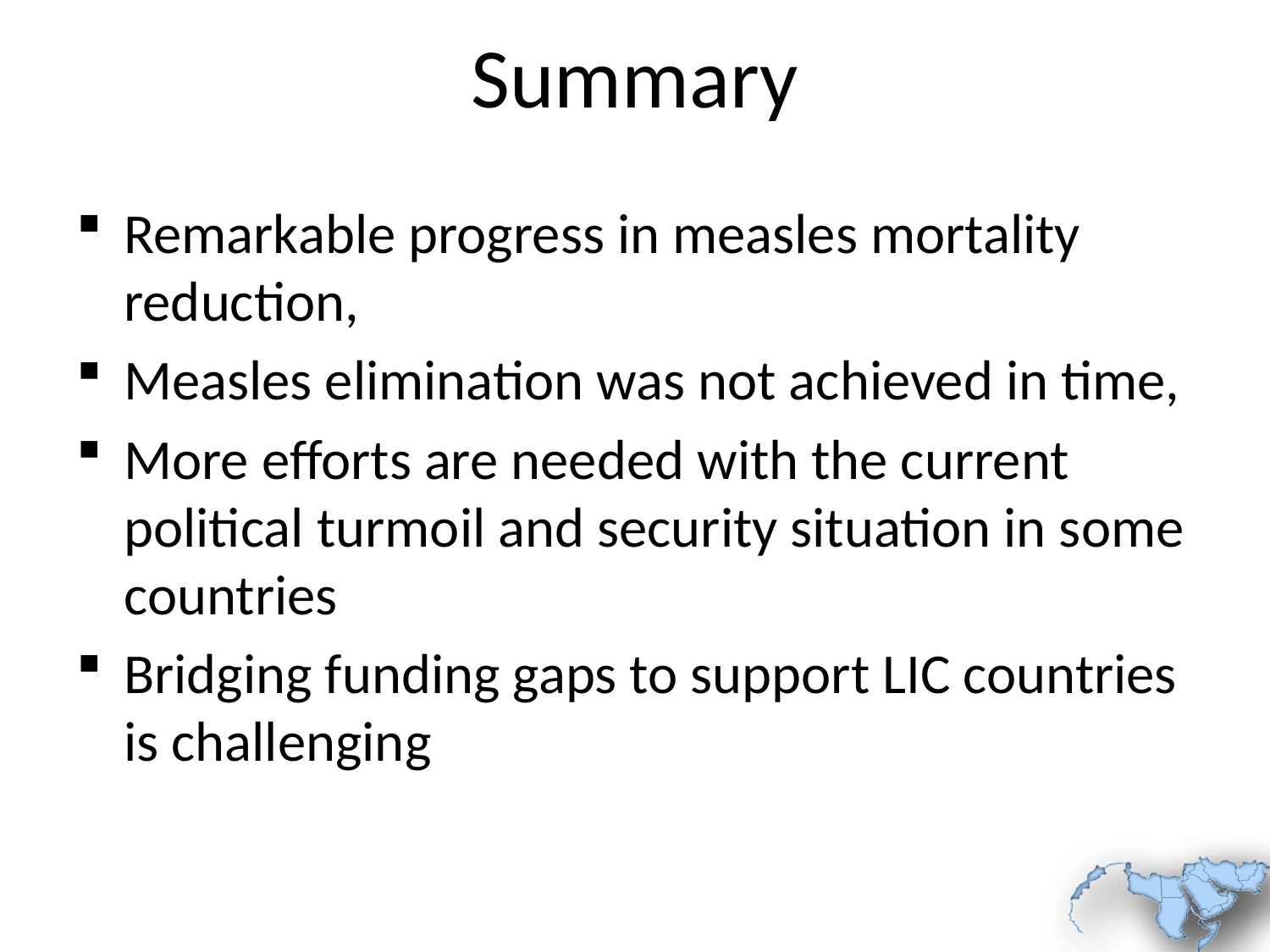

# Summary
Remarkable progress in measles mortality reduction,
Measles elimination was not achieved in time,
More efforts are needed with the current political turmoil and security situation in some countries
Bridging funding gaps to support LIC countries is challenging